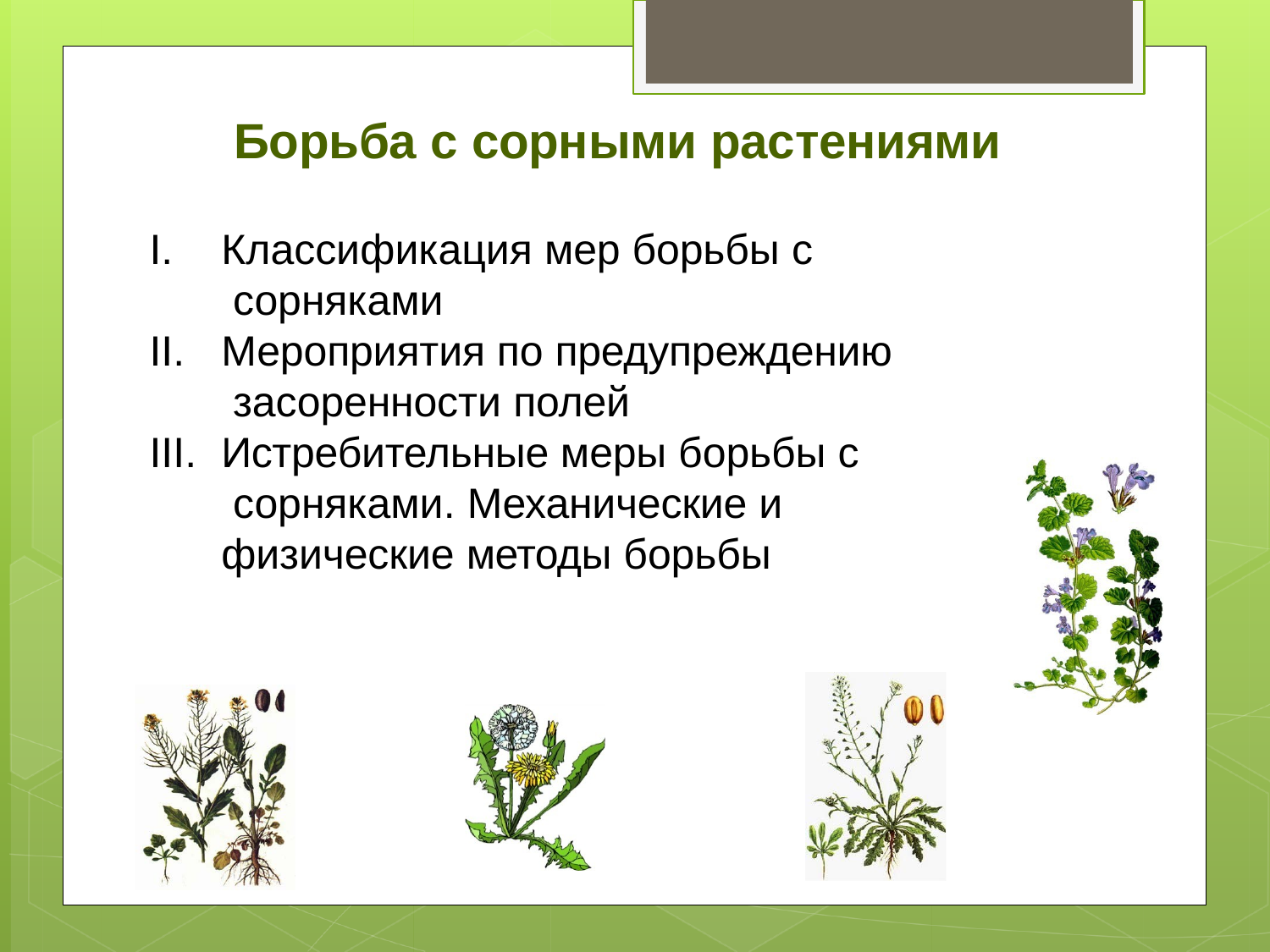

# Борьба с сорными растениями
Классификация мер борьбы с  сорняками
Мероприятия по предупреждению  засоренности полей
Истребительные меры борьбы с  сорняками. Механические и  физические методы борьбы